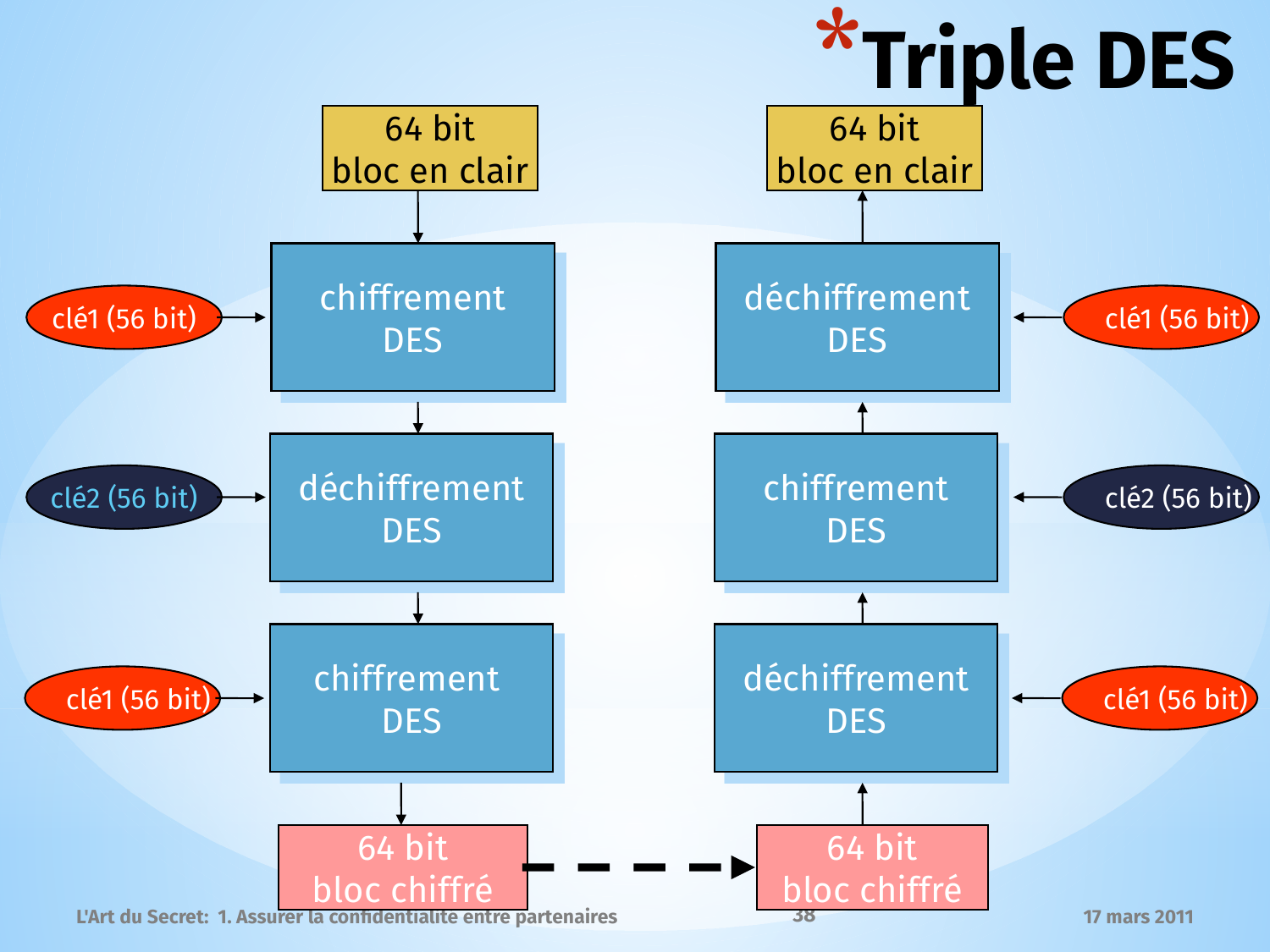

# Triple DES
64 bit
bloc en clair
64 bit
bloc en clair

déchiffrement
DES
clé1 (56 bit)

chiffrement
DES
clé1 (56 bit)

déchiffrement
DES
clé2 (56 bit)

chiffrement
DES
clé2 (56 bit)

chiffrement
DES
clé1 (56 bit)

déchiffrement
DES
clé1 (56 bit)

64 bit
bloc chiffré
64 bit
bloc chiffré

38
L'Art du Secret:  1. Assurer la confidentialité entre partenaires
17 mars 2011